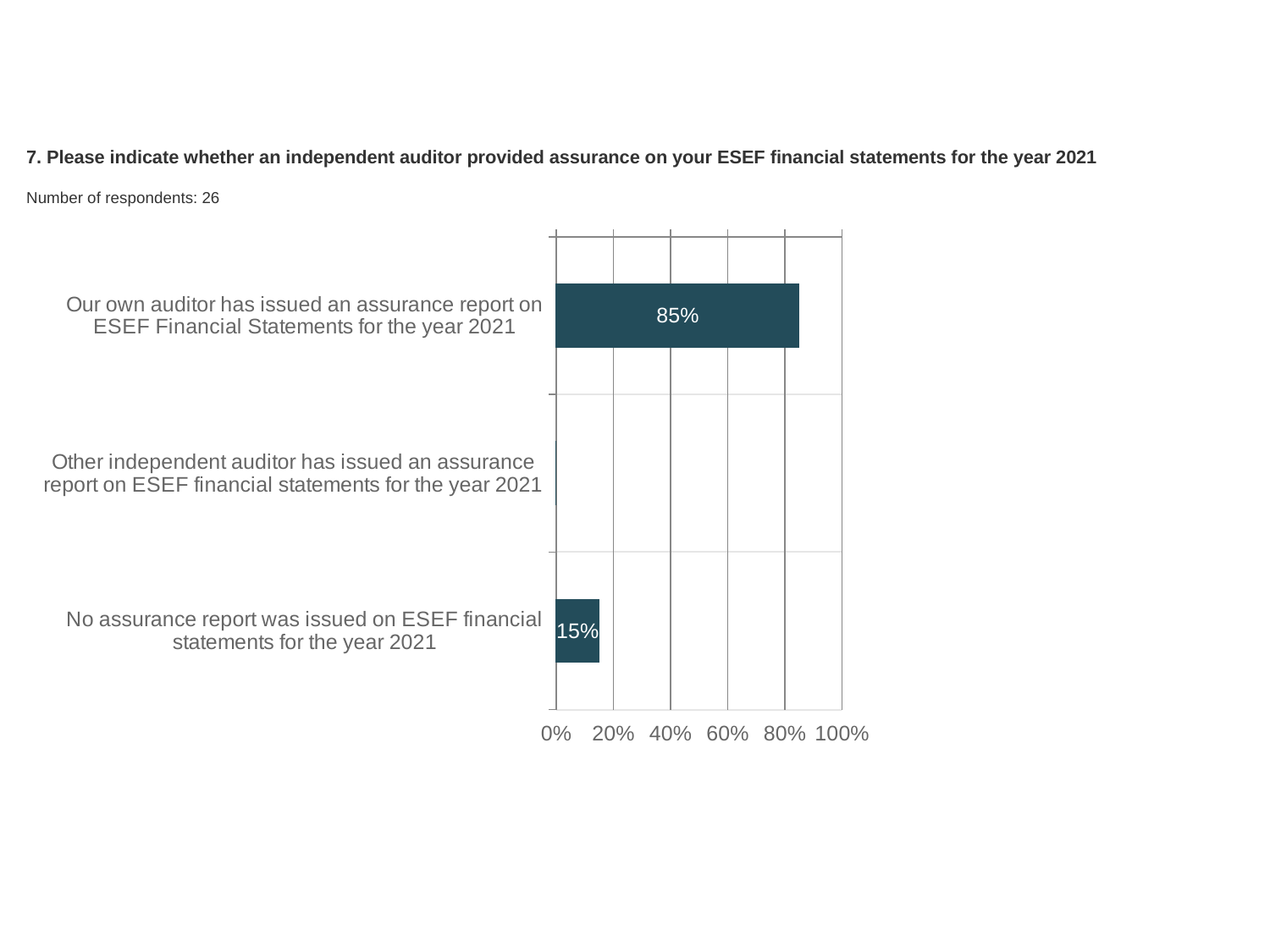

7. Please indicate whether an independent auditor provided assurance on your ESEF financial statements for the year 2021
Number of respondents: 26

### Chart

| Category | Please indicate whether an independent auditor provided assurance on your ESEF financial statements for the year 2021 |
|---|---|
| Our own auditor has issued an assurance report on ESEF Financial Statements for the year 2021 | 0.85 |
| Other independent auditor has issued an assurance report on ESEF financial statements for the year 2021 | 0.0 |
| No assurance report was issued on ESEF financial statements for the year 2021 | 0.15 |